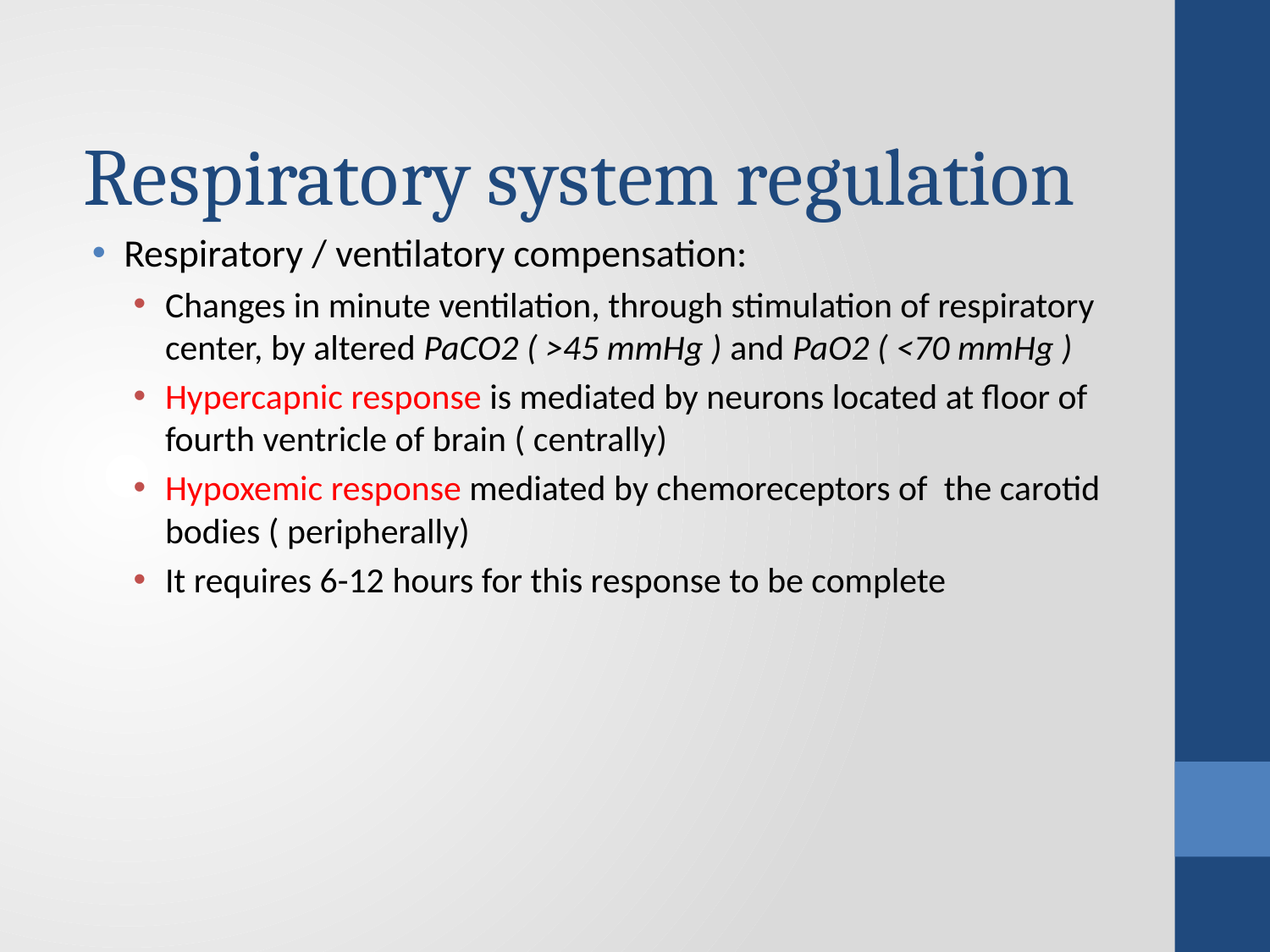

# Respiratory system regulation
Respiratory / ventilatory compensation:
Changes in minute ventilation, through stimulation of respiratory center, by altered PaCO2 ( >45 mmHg ) and PaO2 ( <70 mmHg )
Hypercapnic response is mediated by neurons located at floor of fourth ventricle of brain ( centrally)
Hypoxemic response mediated by chemoreceptors of  the carotid bodies ( peripherally)
It requires 6-12 hours for this response to be complete